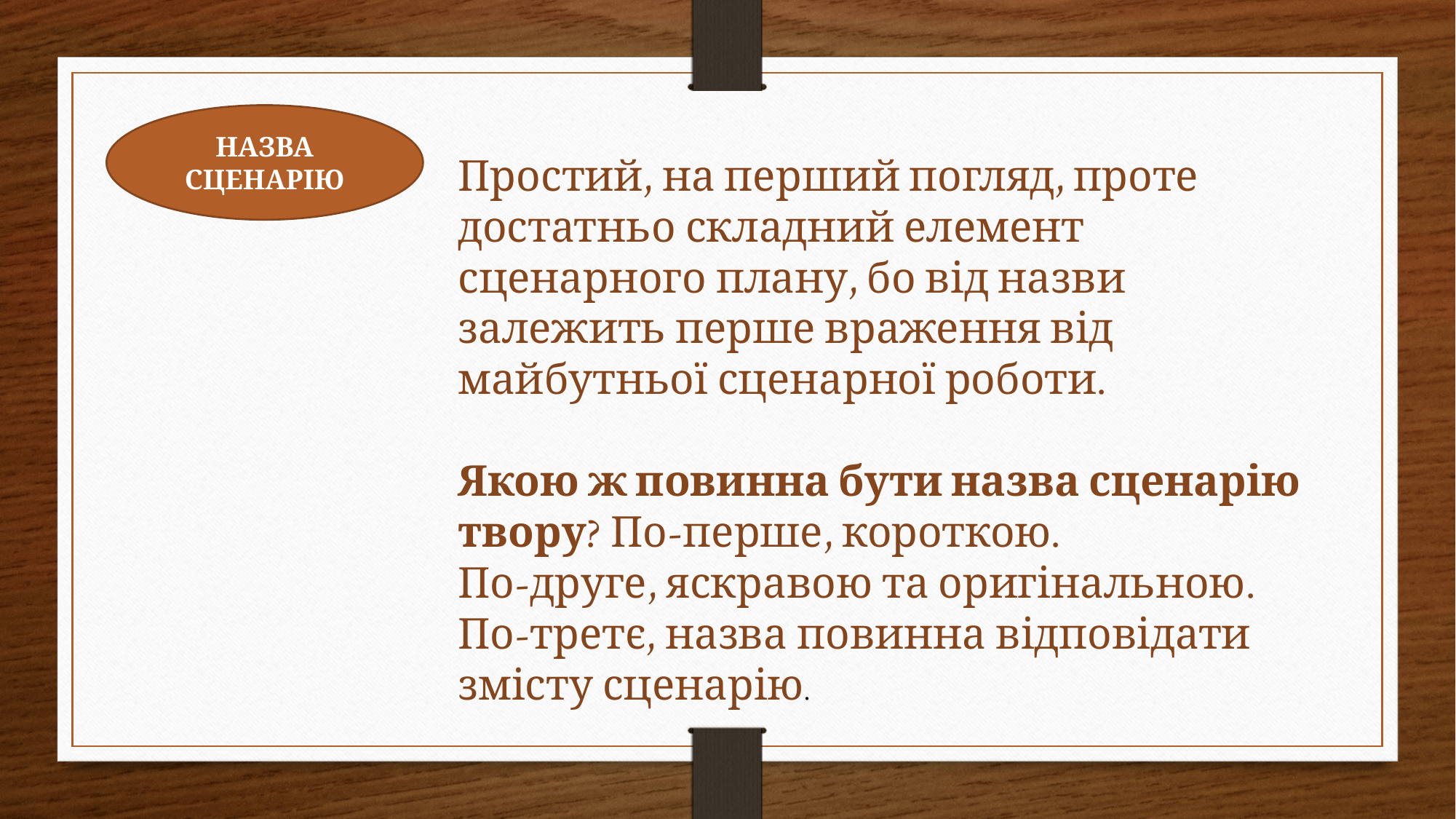

НАЗВА СЦЕНАРІЮ
Простий, на перший погляд, проте достатньо складний елемент сценарного плану, бо від назви залежить перше враження від майбутньої сценарної роботи.

Якою ж повинна бути назва сценарію твору? По-перше, короткою.
По-друге, яскравою та оригінальною.
По-третє, назва повинна відповідати змісту сценарію.